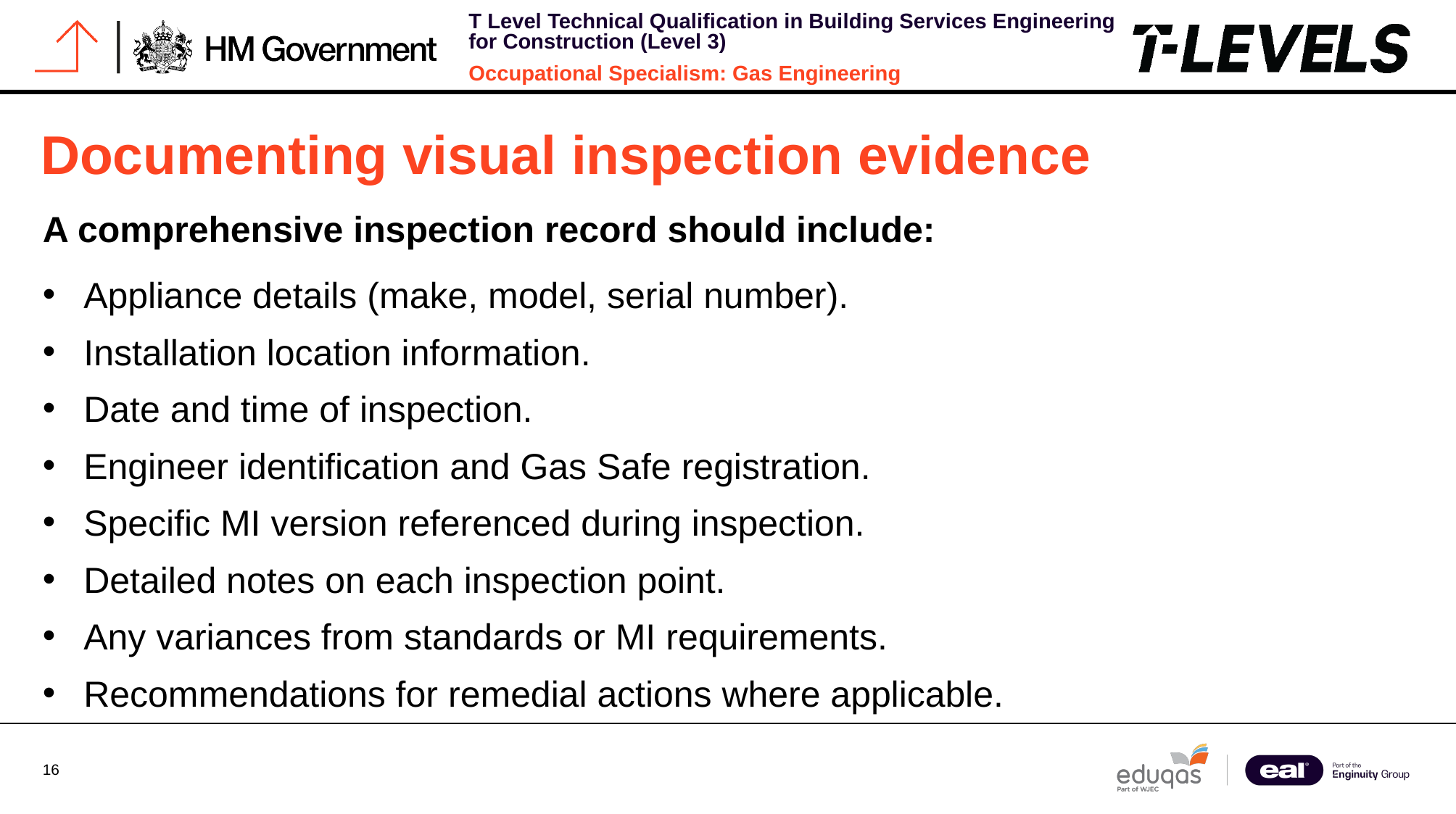

# Documenting visual inspection evidence
A comprehensive inspection record should include:
Appliance details (make, model, serial number).
Installation location information.
Date and time of inspection.
Engineer identification and Gas Safe registration.
Specific MI version referenced during inspection.
Detailed notes on each inspection point.
Any variances from standards or MI requirements.
Recommendations for remedial actions where applicable.